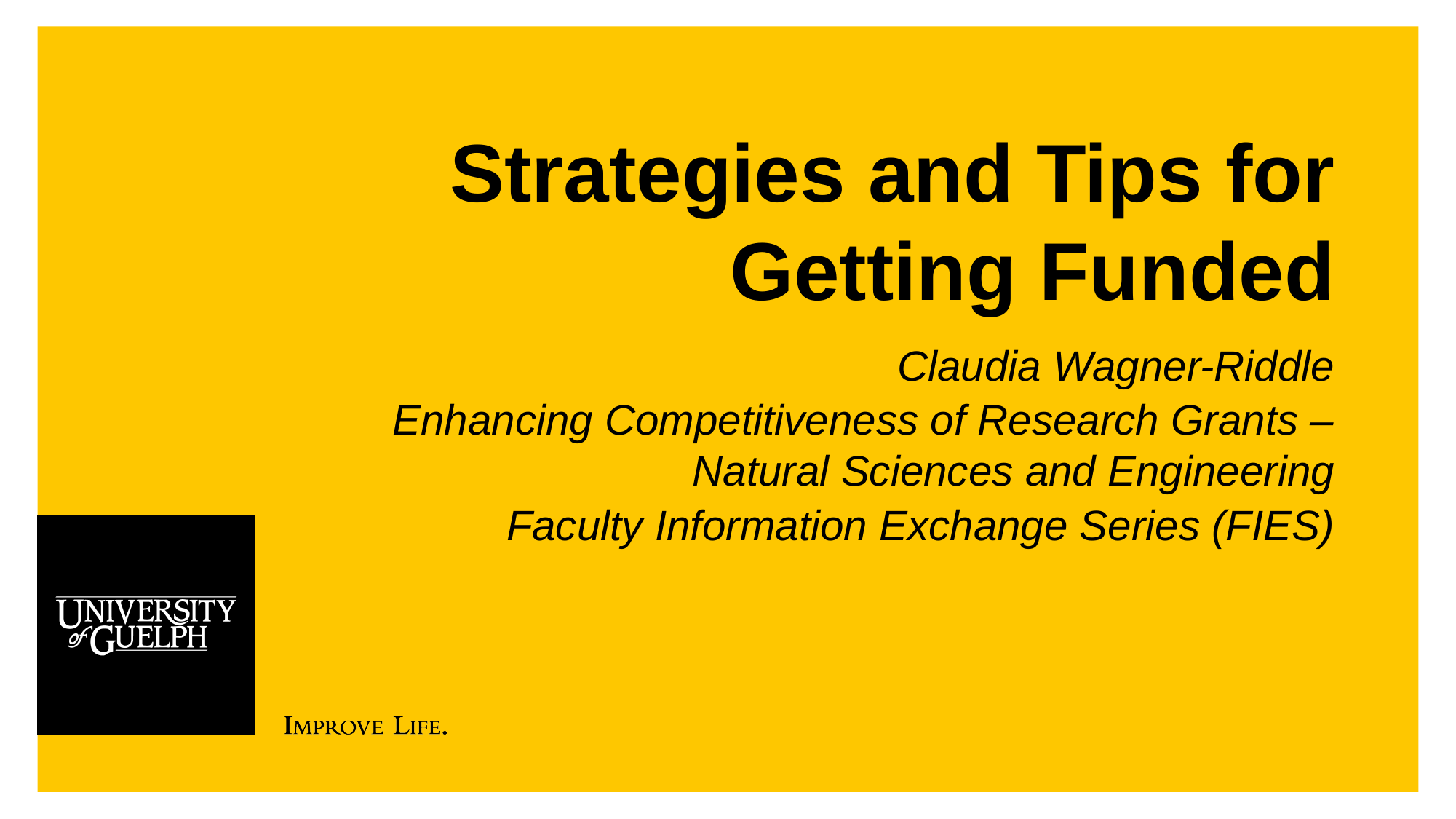

# Strategies and Tips for Getting Funded
Claudia Wagner-Riddle
Enhancing Competitiveness of Research Grants – Natural Sciences and Engineering
Faculty Information Exchange Series (FIES)